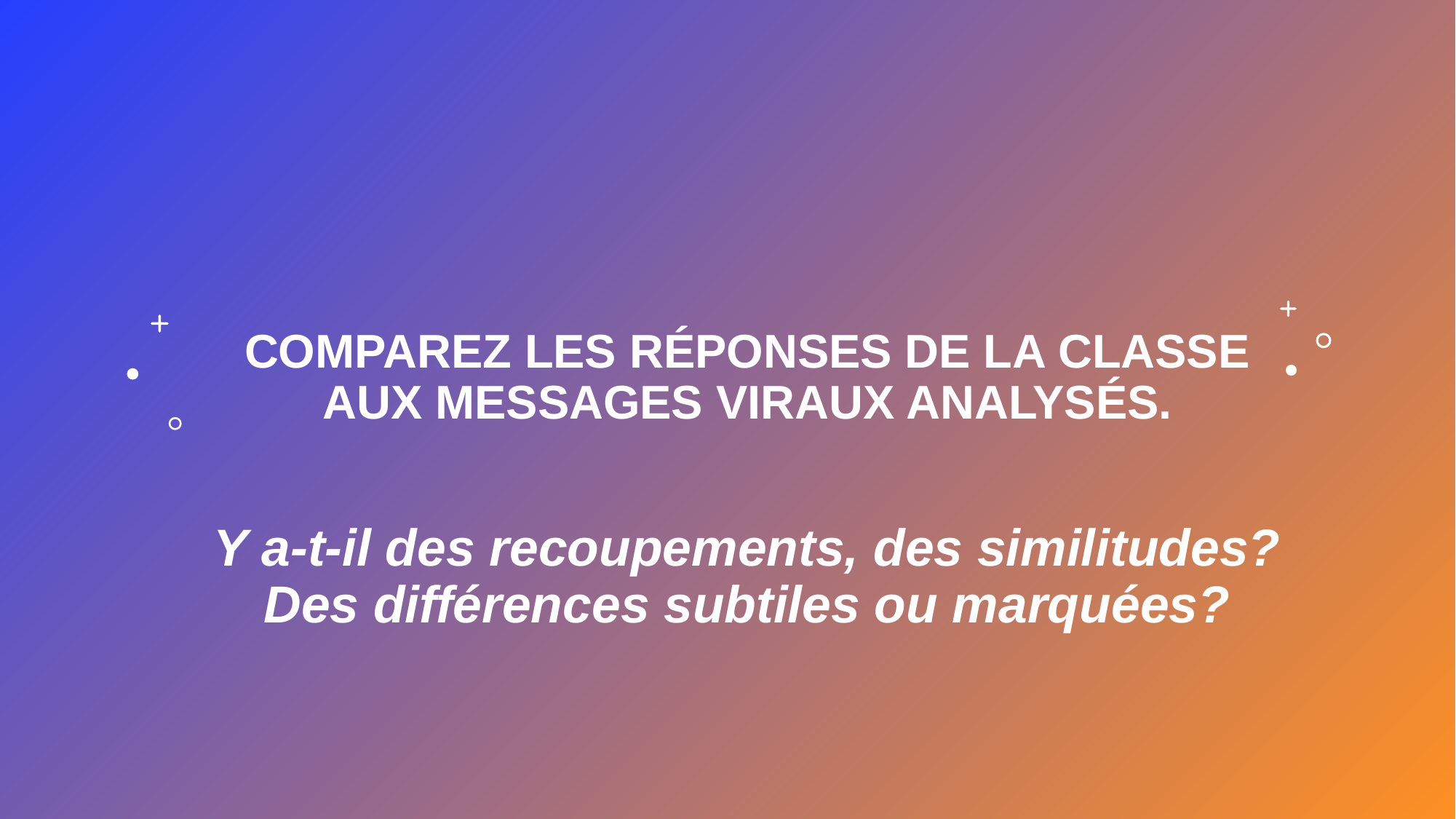

# Comparez les réponses de la classe aux messages viraux analysés. Y a-t-il des recoupements, des similitudes? Des différences subtiles ou marquées?